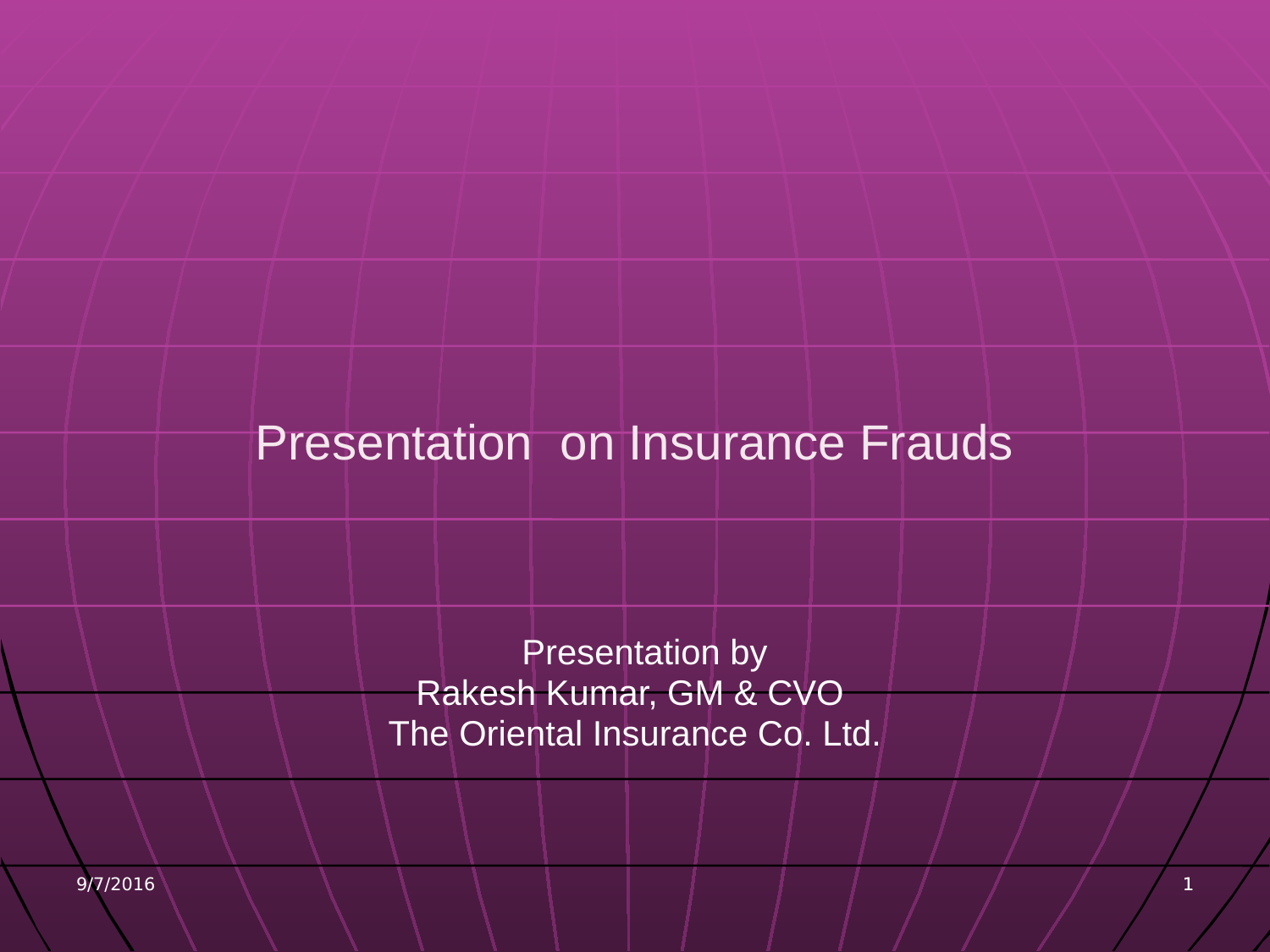

# Presentation  on Insurance Frauds

  Presentation by
Rakesh Kumar, GM & CVO
The Oriental Insurance Co. Ltd.
9/7/2016
1
1